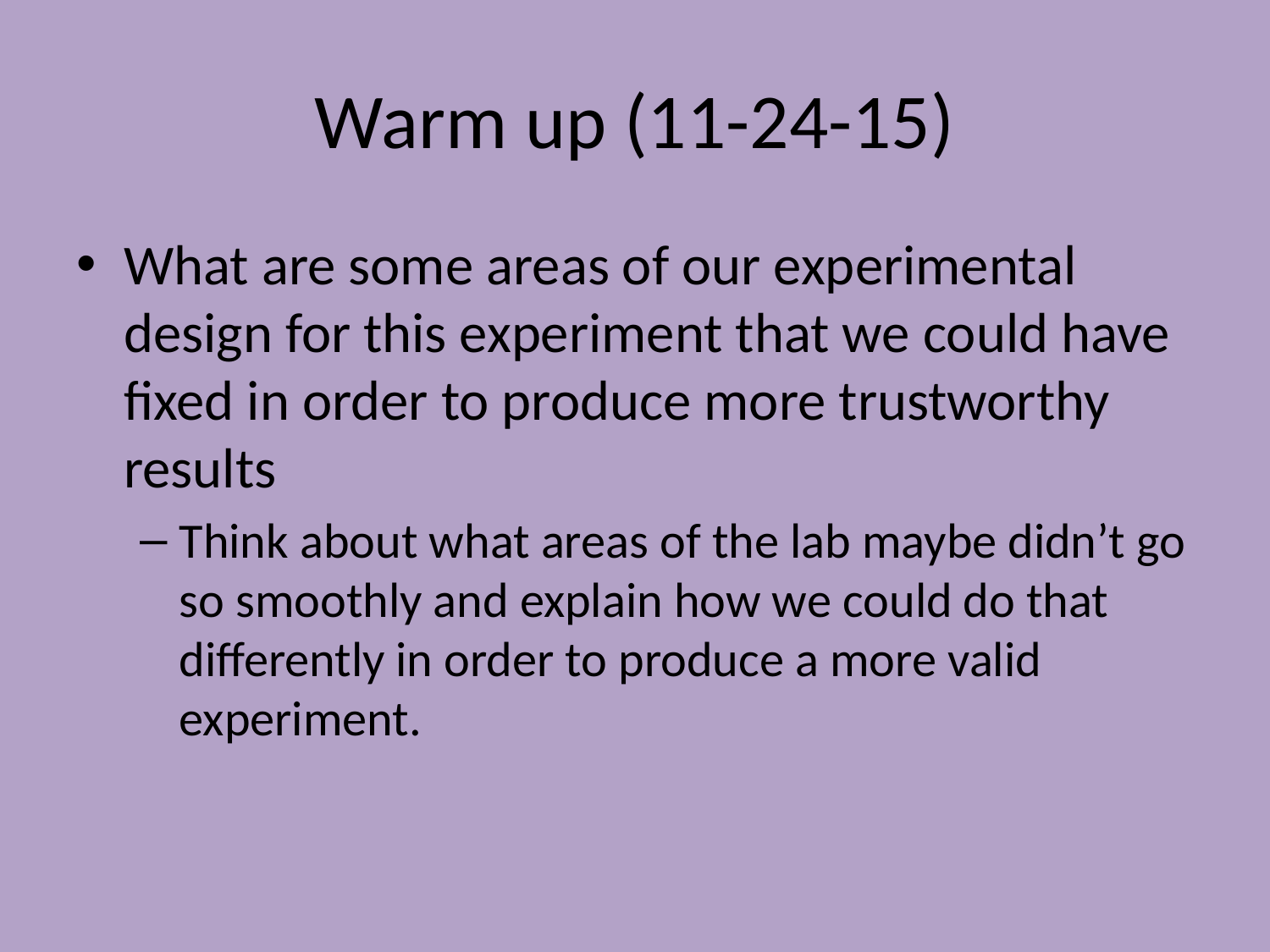

# Warm up (11-24-15)
What are some areas of our experimental design for this experiment that we could have fixed in order to produce more trustworthy results
Think about what areas of the lab maybe didn’t go so smoothly and explain how we could do that differently in order to produce a more valid experiment.